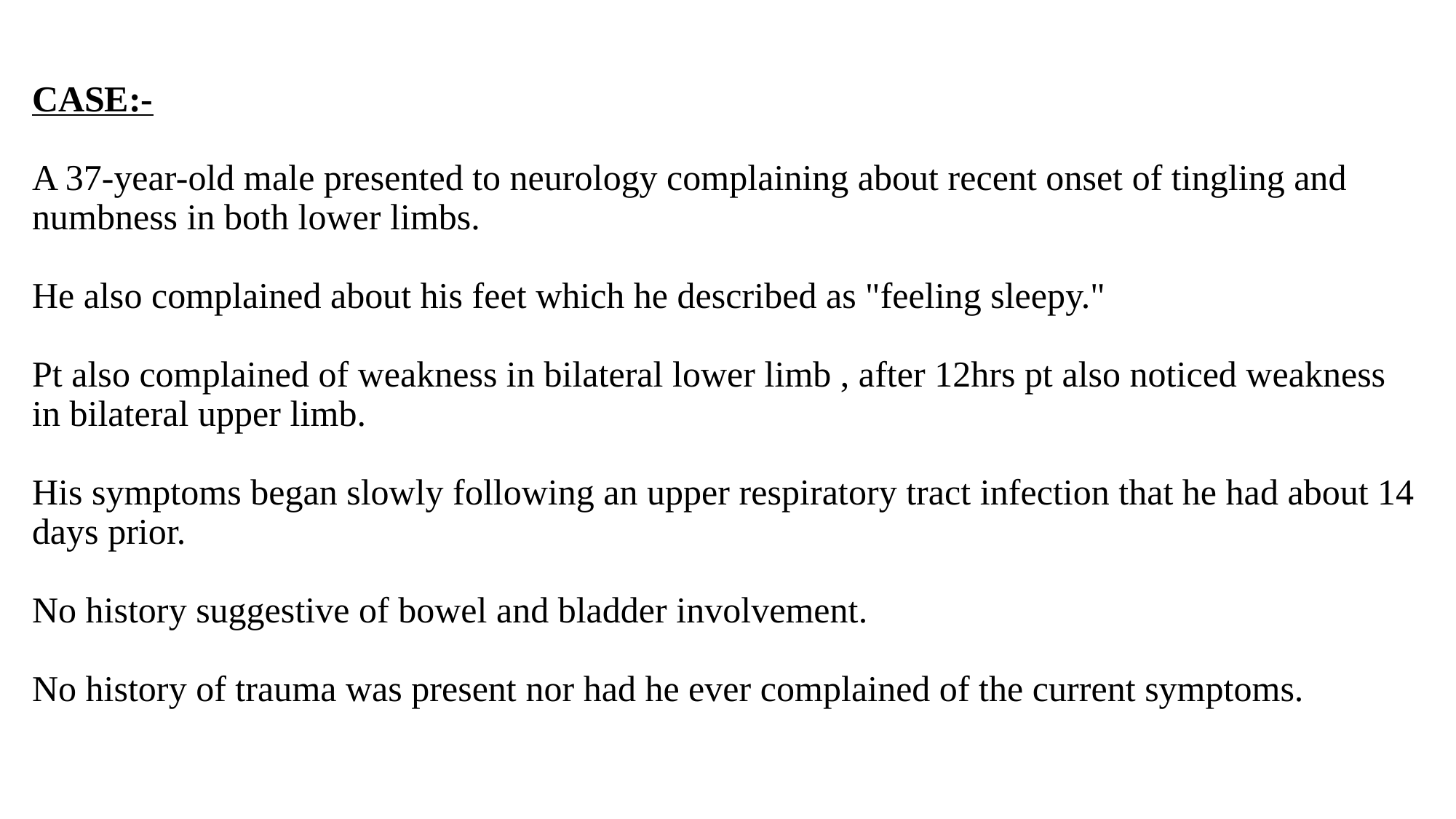

# CASE:- A 37-year-old male presented to neurology complaining about recent onset of tingling and numbness in both lower limbs. He also complained about his feet which he described as "feeling sleepy." Pt also complained of weakness in bilateral lower limb , after 12hrs pt also noticed weakness in bilateral upper limb. His symptoms began slowly following an upper respiratory tract infection that he had about 14 days prior. No history suggestive of bowel and bladder involvement. No history of trauma was present nor had he ever complained of the current symptoms.